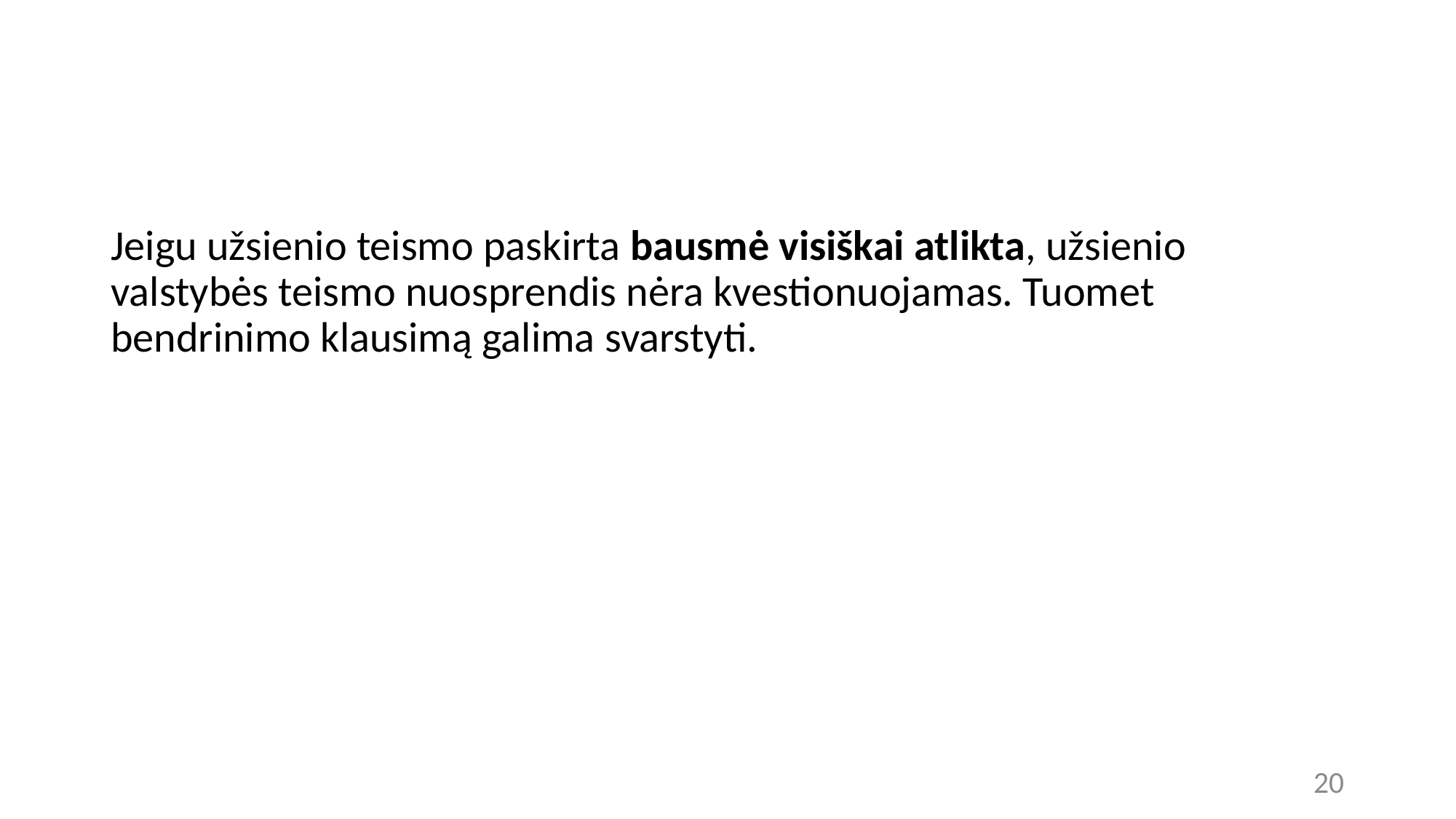

#
Jeigu užsienio teismo paskirta bausmė visiškai atlikta, užsienio valstybės teismo nuosprendis nėra kvestionuojamas. Tuomet bendrinimo klausimą galima svarstyti.
20